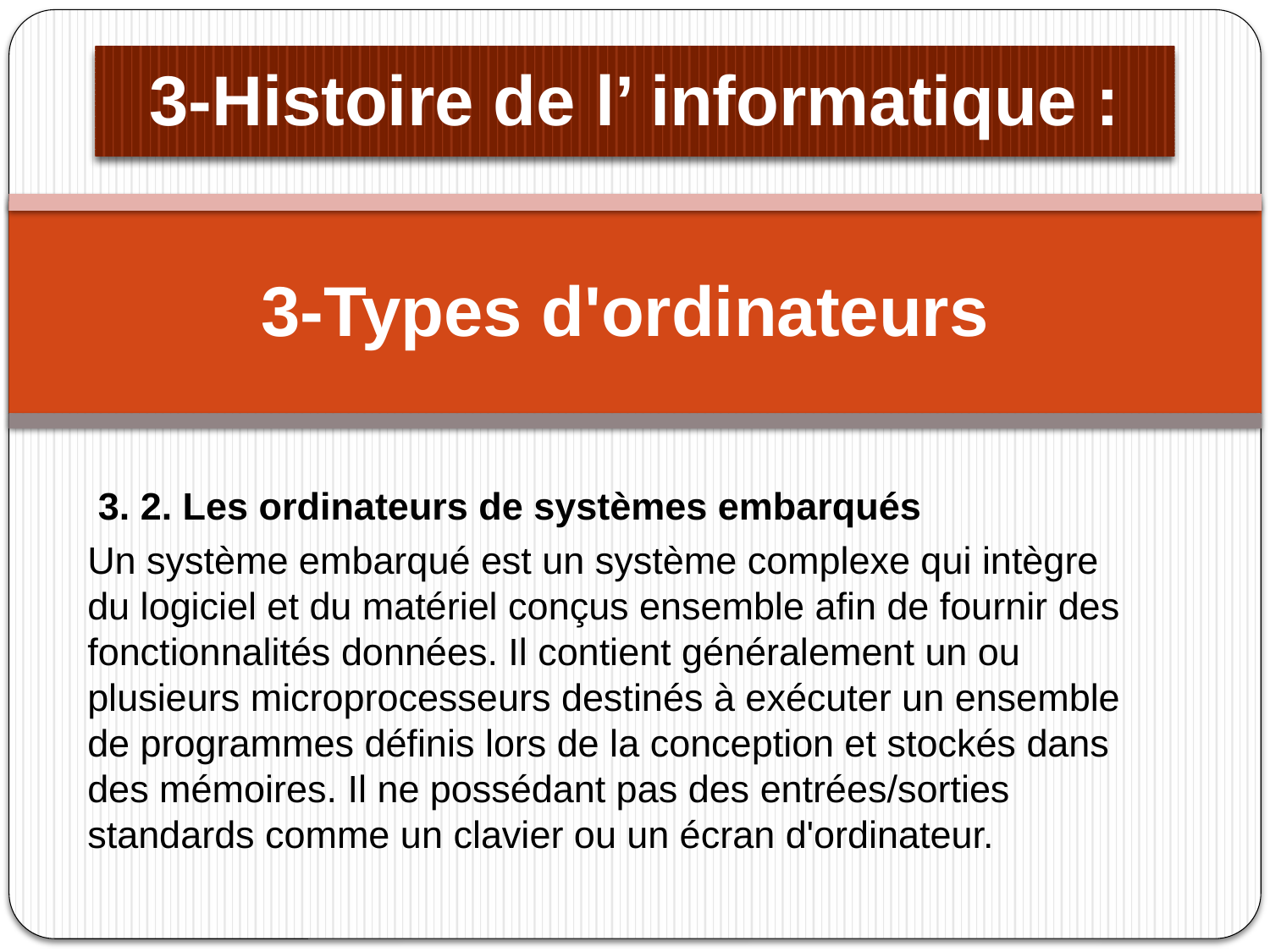

3-Histoire de l’ informatique :
# 3-Types d'ordinateurs
 3. 2. Les ordinateurs de systèmes embarqués
Un système embarqué est un système complexe qui intègre du logiciel et du matériel conçus ensemble afin de fournir des fonctionnalités données. Il contient généralement un ou plusieurs microprocesseurs destinés à exécuter un ensemble de programmes définis lors de la conception et stockés dans des mémoires. Il ne possédant pas des entrées/sorties standards comme un clavier ou un écran d'ordinateur.